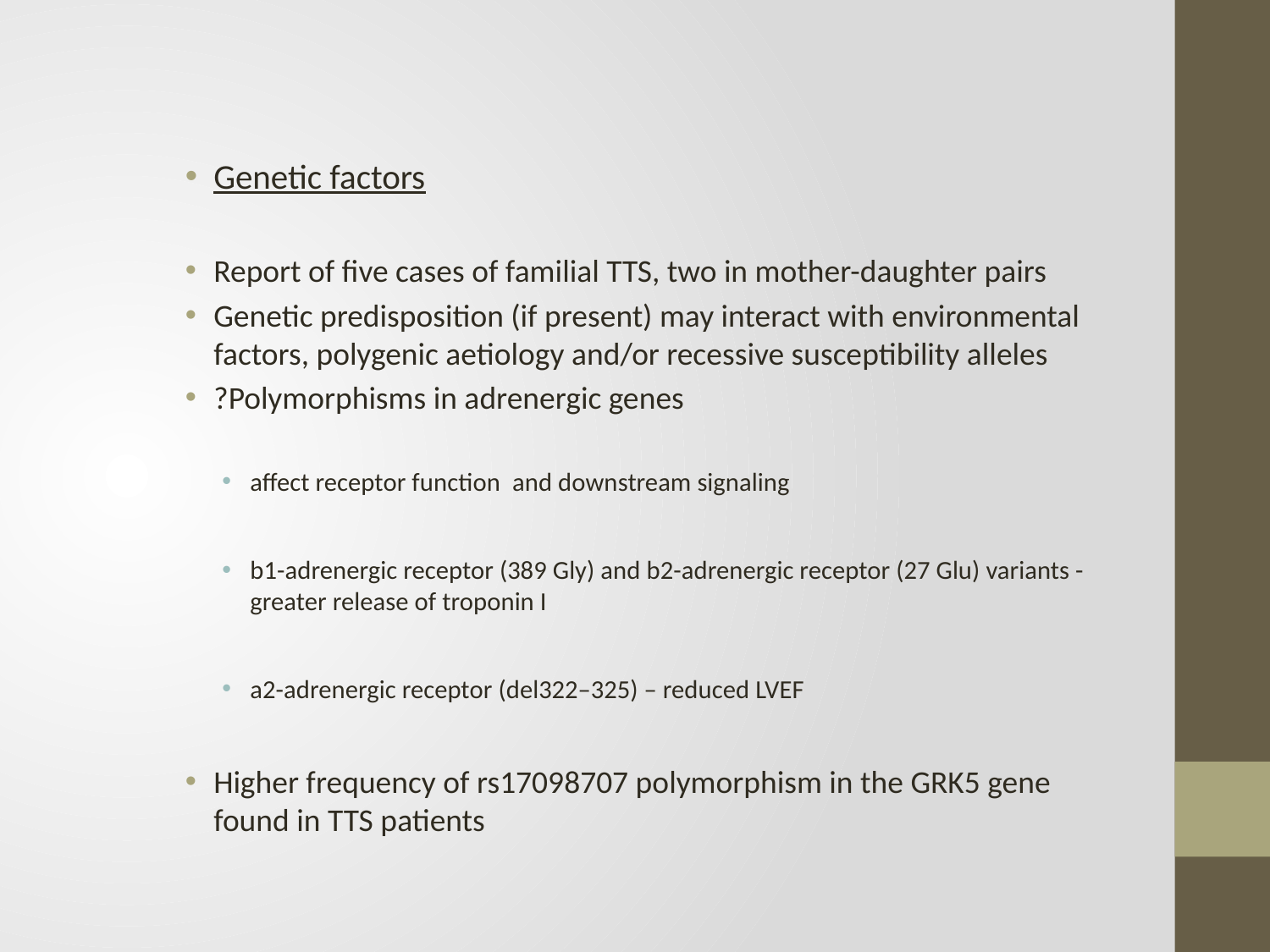

Genetic factors

Report of five cases of familial TTS, two in mother-daughter pairs
Genetic predisposition (if present) may interact with environmental factors, polygenic aetiology and/or recessive susceptibility alleles
?Polymorphisms in adrenergic genes

affect receptor function  and downstream signaling

b1-adrenergic receptor (389 Gly) and b2-adrenergic receptor (27 Glu) variants - greater release of troponin I

a2-adrenergic receptor (del322–325) – reduced LVEF

Higher frequency of rs17098707 polymorphism in the GRK5 gene found in TTS patients